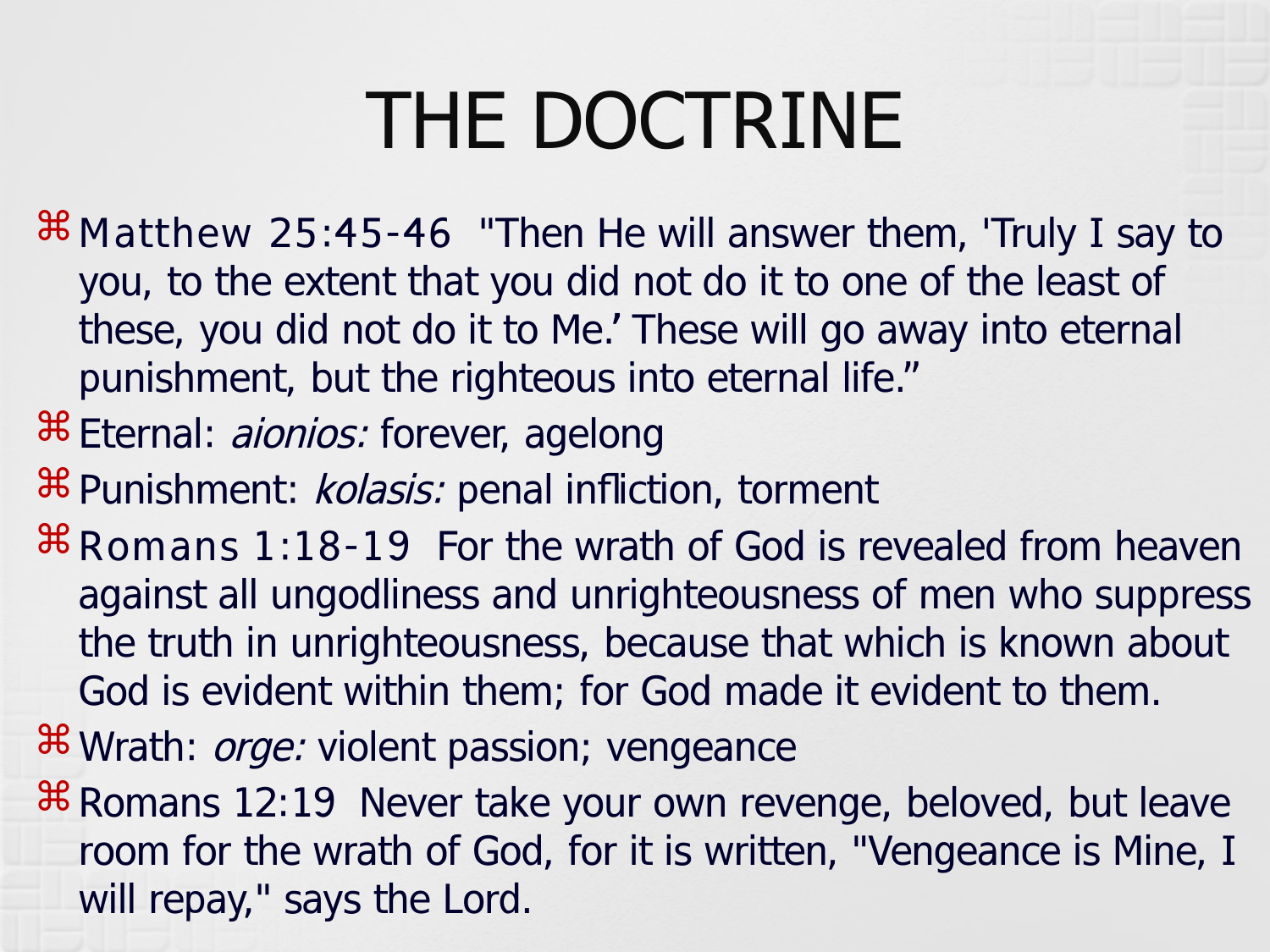

# THE DOCTRINE
Matthew 25:45-46  "Then He will answer them, 'Truly I say to you, to the extent that you did not do it to one of the least of these, you did not do it to Me.’ These will go away into eternal punishment, but the righteous into eternal life.”
Eternal: aionios: forever, agelong
Punishment: kolasis: penal infliction, torment
Romans 1:18-19  For the wrath of God is revealed from heaven against all ungodliness and unrighteousness of men who suppress the truth in unrighteousness, because that which is known about God is evident within them; for God made it evident to them.
Wrath: orge: violent passion; vengeance
Romans 12:19  Never take your own revenge, beloved, but leave room for the wrath of God, for it is written, "Vengeance is Mine, I will repay," says the Lord.